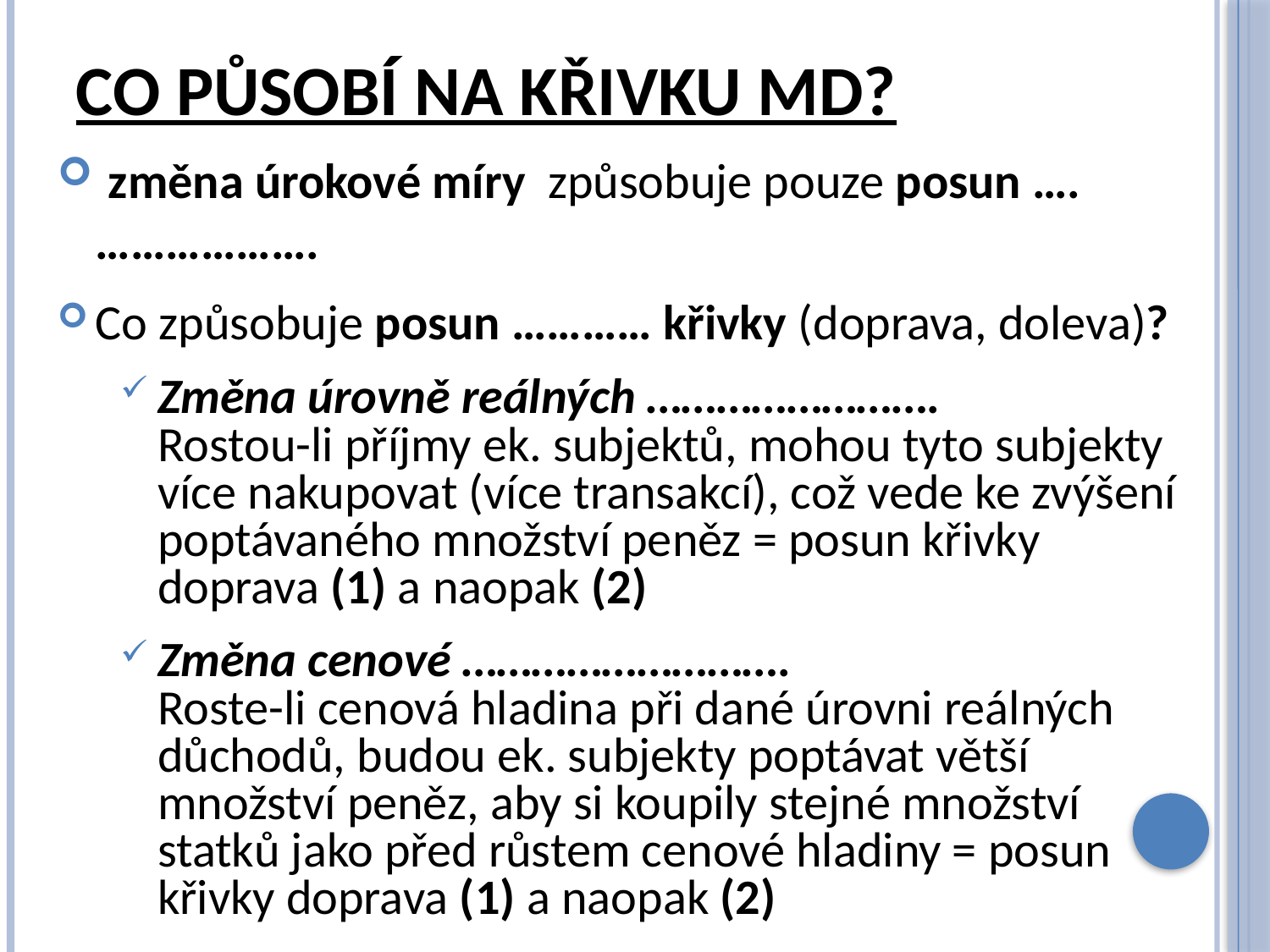

# Co působí na křivku MD?
 změna úrokové míry  způsobuje pouze posun …. ……………….
Co způsobuje posun ………… křivky (doprava, doleva)?
Změna úrovně reálných …………………….
Rostou-li příjmy ek. subjektů, mohou tyto subjekty více nakupovat (více transakcí), což vede ke zvýšení poptávaného množství peněz = posun křivky doprava (1) a naopak (2)
Změna cenové ……………………….
Roste-li cenová hladina při dané úrovni reálných důchodů, budou ek. subjekty poptávat větší množství peněz, aby si koupily stejné množství statků jako před růstem cenové hladiny = posun křivky doprava (1) a naopak (2)